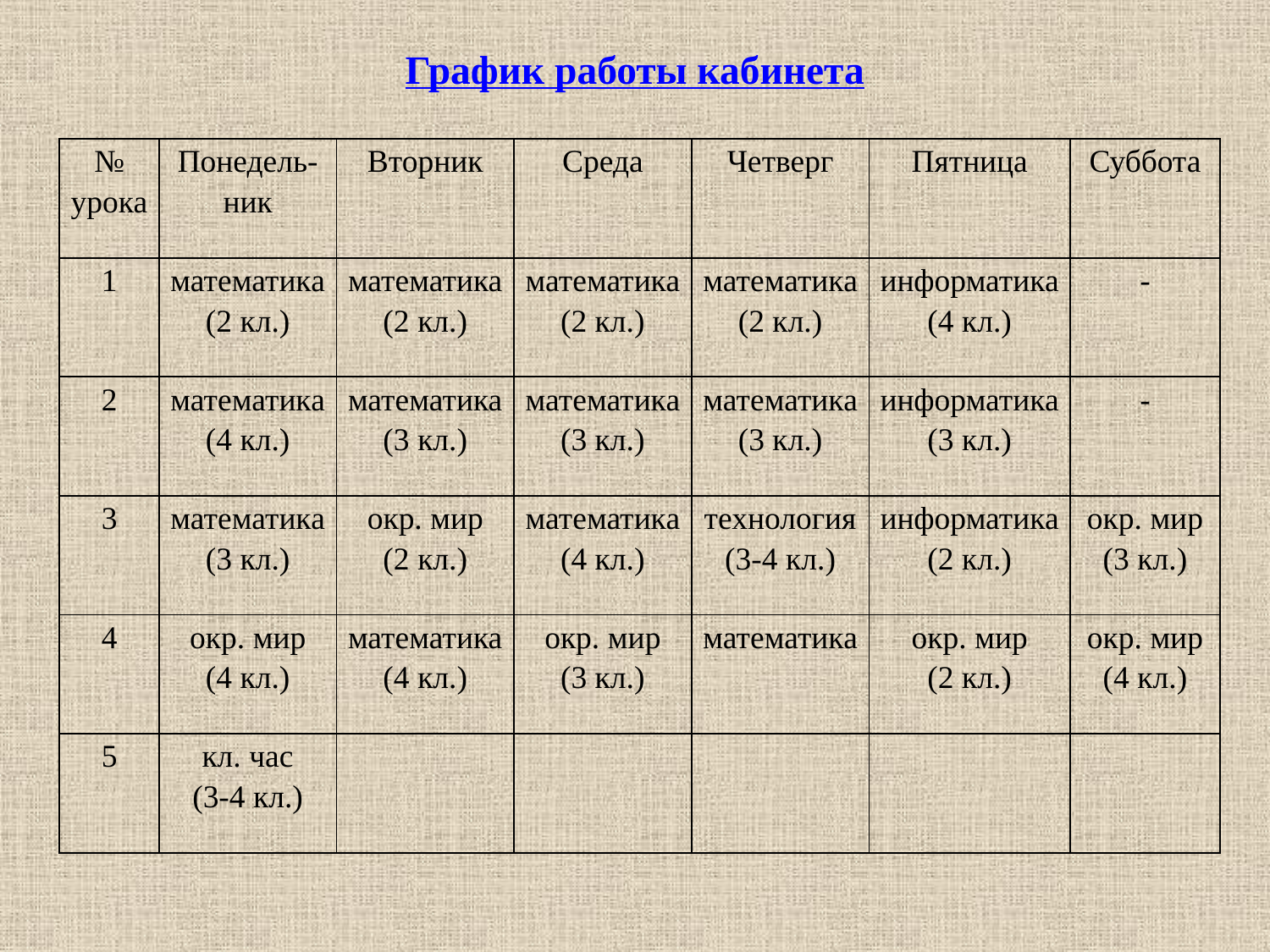

# График работы кабинета
| № урока | Понедель-ник | Вторник | Среда | Четверг | Пятница | Суббота |
| --- | --- | --- | --- | --- | --- | --- |
| 1 | математика (2 кл.) | математика (2 кл.) | математика (2 кл.) | математика (2 кл.) | информатика (4 кл.) | - |
| 2 | математика (4 кл.) | математика (3 кл.) | математика (3 кл.) | математика (3 кл.) | информатика (3 кл.) | - |
| 3 | математика (3 кл.) | окр. мир (2 кл.) | математика (4 кл.) | технология (3-4 кл.) | информатика (2 кл.) | окр. мир (3 кл.) |
| 4 | окр. мир (4 кл.) | математика (4 кл.) | окр. мир (3 кл.) | математика | окр. мир (2 кл.) | окр. мир (4 кл.) |
| 5 | кл. час (3-4 кл.) |  |  |  |  |  |